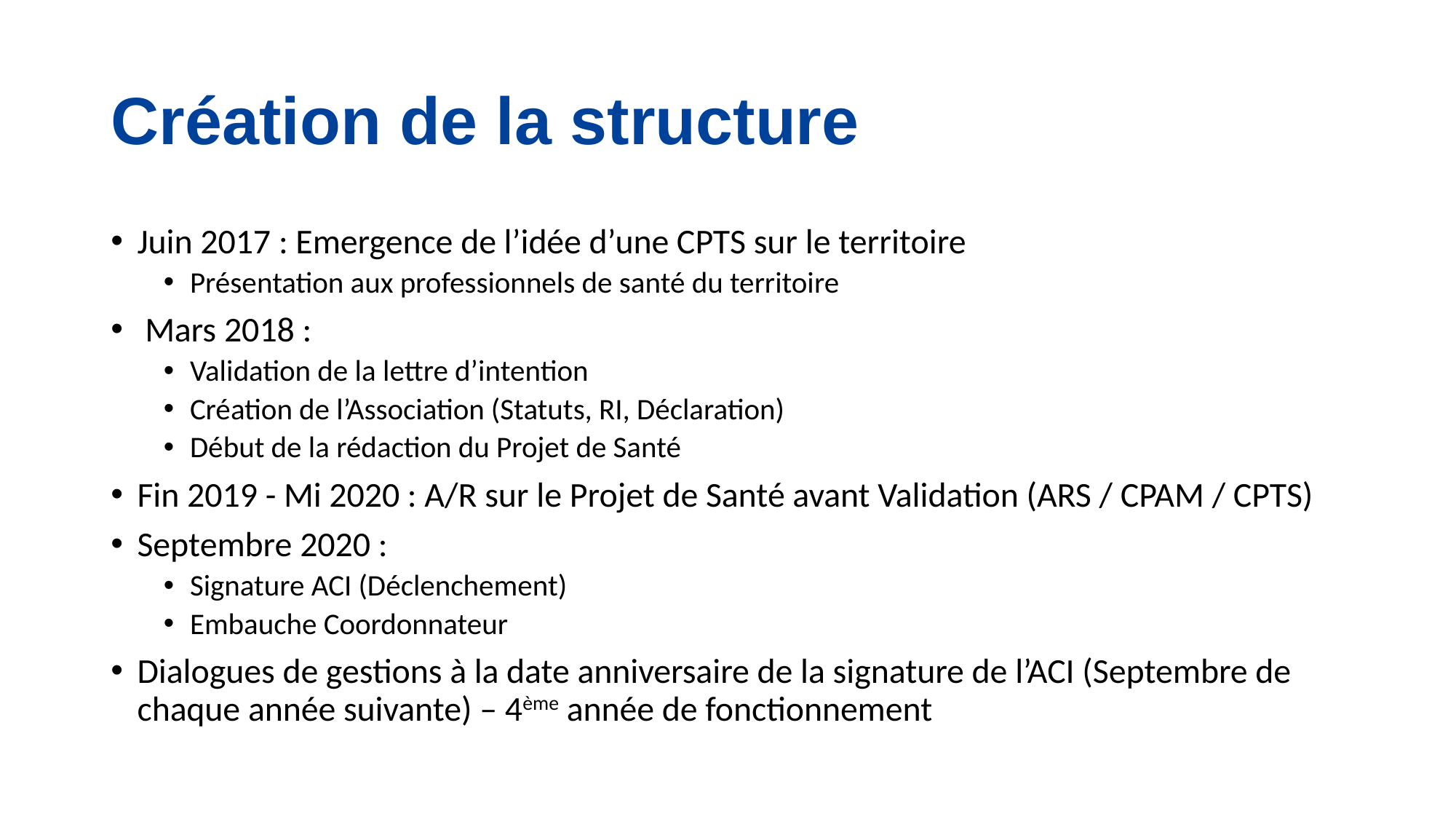

# Création de la structure
Juin 2017 : Emergence de l’idée d’une CPTS sur le territoire
Présentation aux professionnels de santé du territoire
 Mars 2018 :
Validation de la lettre d’intention
Création de l’Association (Statuts, RI, Déclaration)
Début de la rédaction du Projet de Santé
Fin 2019 - Mi 2020 : A/R sur le Projet de Santé avant Validation (ARS / CPAM / CPTS)
Septembre 2020 :
Signature ACI (Déclenchement)
Embauche Coordonnateur
Dialogues de gestions à la date anniversaire de la signature de l’ACI (Septembre de chaque année suivante) – 4ème année de fonctionnement